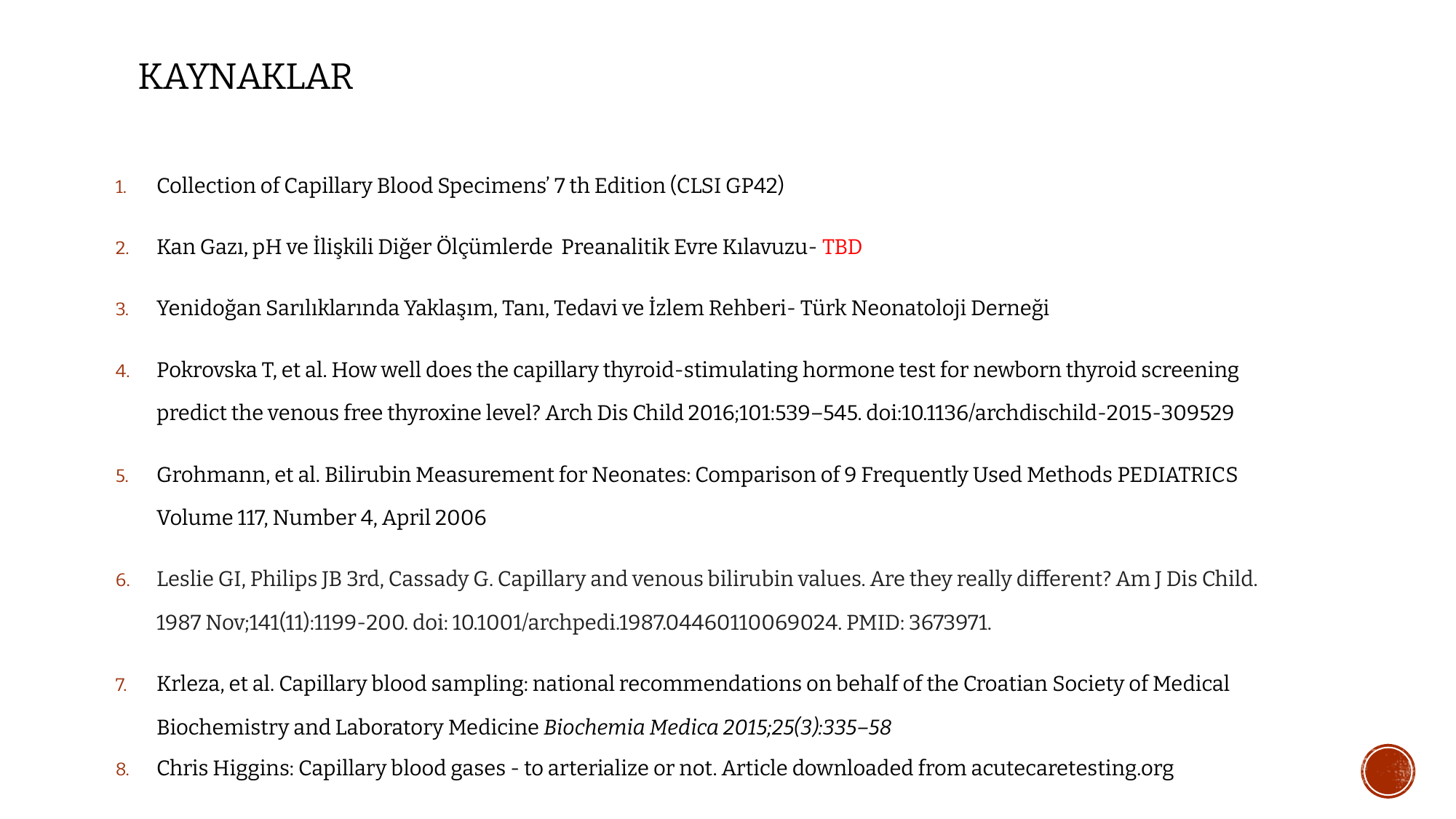

# kaynaklar
Collection of Capillary Blood Specimens’ 7 th Edition (CLSI GP42)
Kan Gazı, pH ve İlişkili Diğer Ölçümlerde  Preanalitik Evre Kılavuzu- TBD
Yenidoğan Sarılıklarında Yaklaşım, Tanı, Tedavi ve İzlem Rehberi- Türk Neonatoloji Derneği
Pokrovska T, et al. How well does the capillary thyroid-stimulating hormone test for newborn thyroid screening predict the venous free thyroxine level? Arch Dis Child 2016;101:539–545. doi:10.1136/archdischild-2015-309529
Grohmann, et al. Bilirubin Measurement for Neonates: Comparison of 9 Frequently Used Methods PEDIATRICS Volume 117, Number 4, April 2006
Leslie GI, Philips JB 3rd, Cassady G. Capillary and venous bilirubin values. Are they really different? Am J Dis Child. 1987 Nov;141(11):1199-200. doi: 10.1001/archpedi.1987.04460110069024. PMID: 3673971.
Krleza, et al. Capillary blood sampling: national recommendations on behalf of the Croatian Society of Medical Biochemistry and Laboratory Medicine Biochemia Medica 2015;25(3):335–58
Chris Higgins: Capillary blood gases - to arterialize or not. Article downloaded from acutecaretesting.org